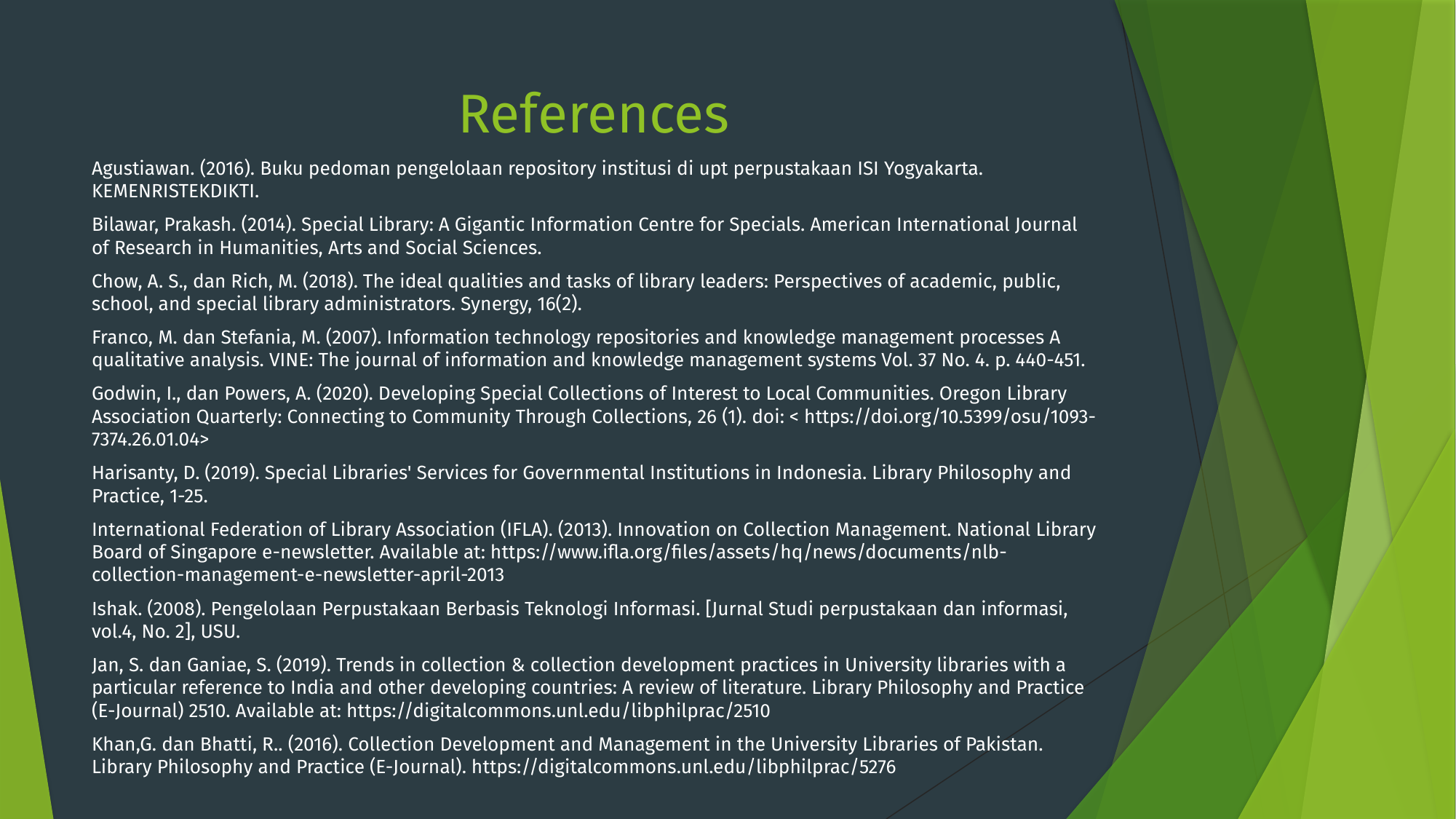

# References
Agustiawan. (2016). Buku pedoman pengelolaan repository institusi di upt perpustakaan ISI Yogyakarta. KEMENRISTEKDIKTI.
Bilawar, Prakash. (2014). Special Library: A Gigantic Information Centre for Specials. American International Journal of Research in Humanities, Arts and Social Sciences.
Chow, A. S., dan Rich, M. (2018). The ideal qualities and tasks of library leaders: Perspectives of academic, public, school, and special library administrators. Synergy, 16(2).
Franco, M. dan Stefania, M. (2007). Information technology repositories and knowledge management processes A qualitative analysis. VINE: The journal of information and knowledge management systems Vol. 37 No. 4. p. 440-451.
Godwin, I., dan Powers, A. (2020). Developing Special Collections of Interest to Local Communities. Oregon Library Association Quarterly: Connecting to Community Through Collections, 26 (1). doi: < https://doi.org/10.5399/osu/1093-7374.26.01.04>
Harisanty, D. (2019). Special Libraries' Services for Governmental Institutions in Indonesia. Library Philosophy and Practice, 1-25.
International Federation of Library Association (IFLA). (2013). Innovation on Collection Management. National Library Board of Singapore e-newsletter. Available at: https://www.ifla.org/files/assets/hq/news/documents/nlb-collection-management-e-newsletter-april-2013
Ishak. (2008). Pengelolaan Perpustakaan Berbasis Teknologi Informasi. [Jurnal Studi perpustakaan dan informasi, vol.4, No. 2], USU.
Jan, S. dan Ganiae, S. (2019). Trends in collection & collection development practices in University libraries with a particular reference to India and other developing countries: A review of literature. Library Philosophy and Practice (E-Journal) 2510. Available at: https://digitalcommons.unl.edu/libphilprac/2510
Khan,G. dan Bhatti, R.. (2016). Collection Development and Management in the University Libraries of Pakistan. Library Philosophy and Practice (E-Journal). https://digitalcommons.unl.edu/libphilprac/5276